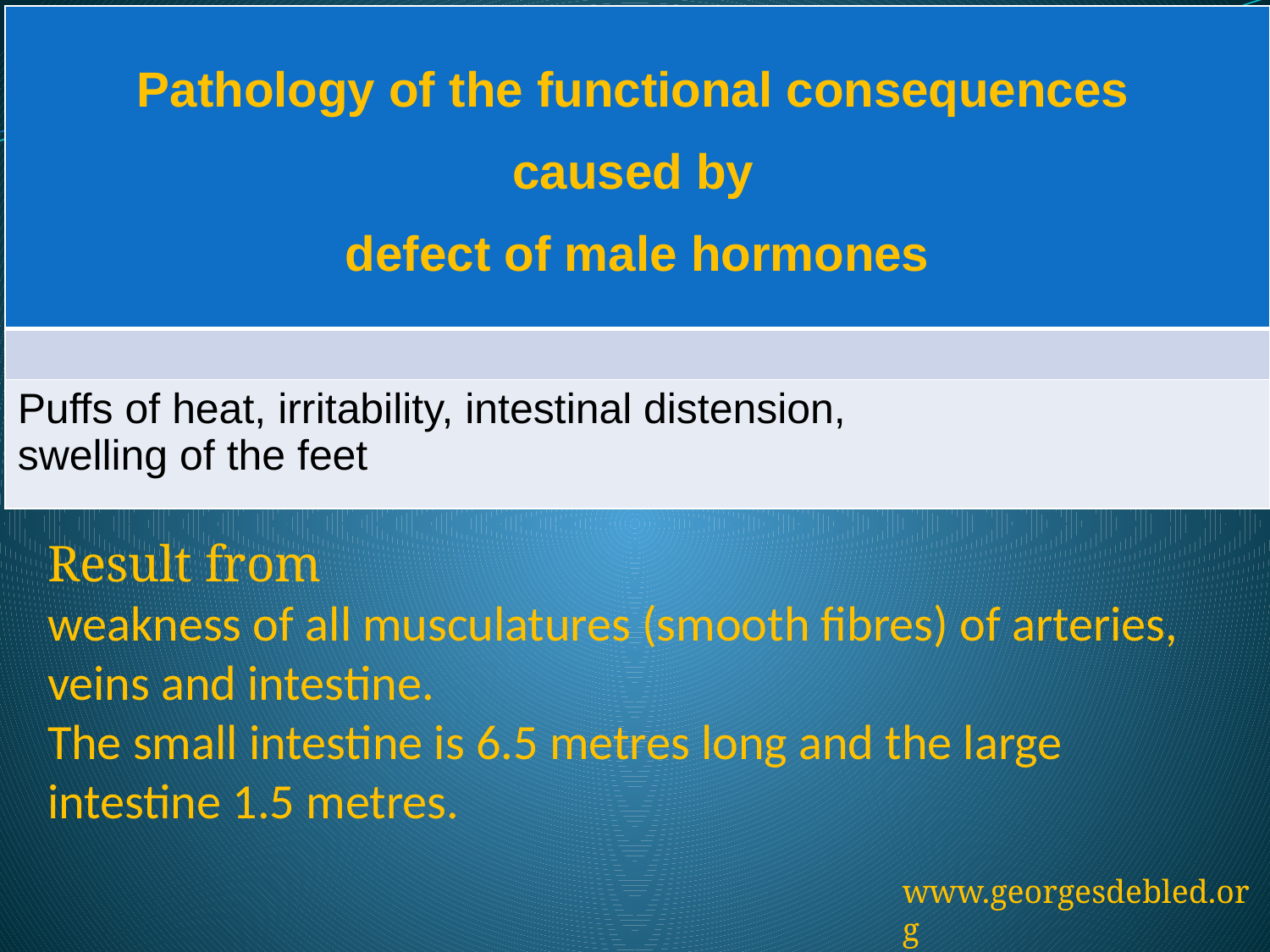

| Pathology of the functional consequences caused by defect of male hormones |
| --- |
|  |
| Puffs of heat, irritability, intestinal distension, swelling of the feet |
Result from
weakness of all musculatures (smooth fibres) of arteries,  veins and intestine.
The small intestine is 6.5 metres long and the large intestine 1.5 metres.
www.georgesdebled.org